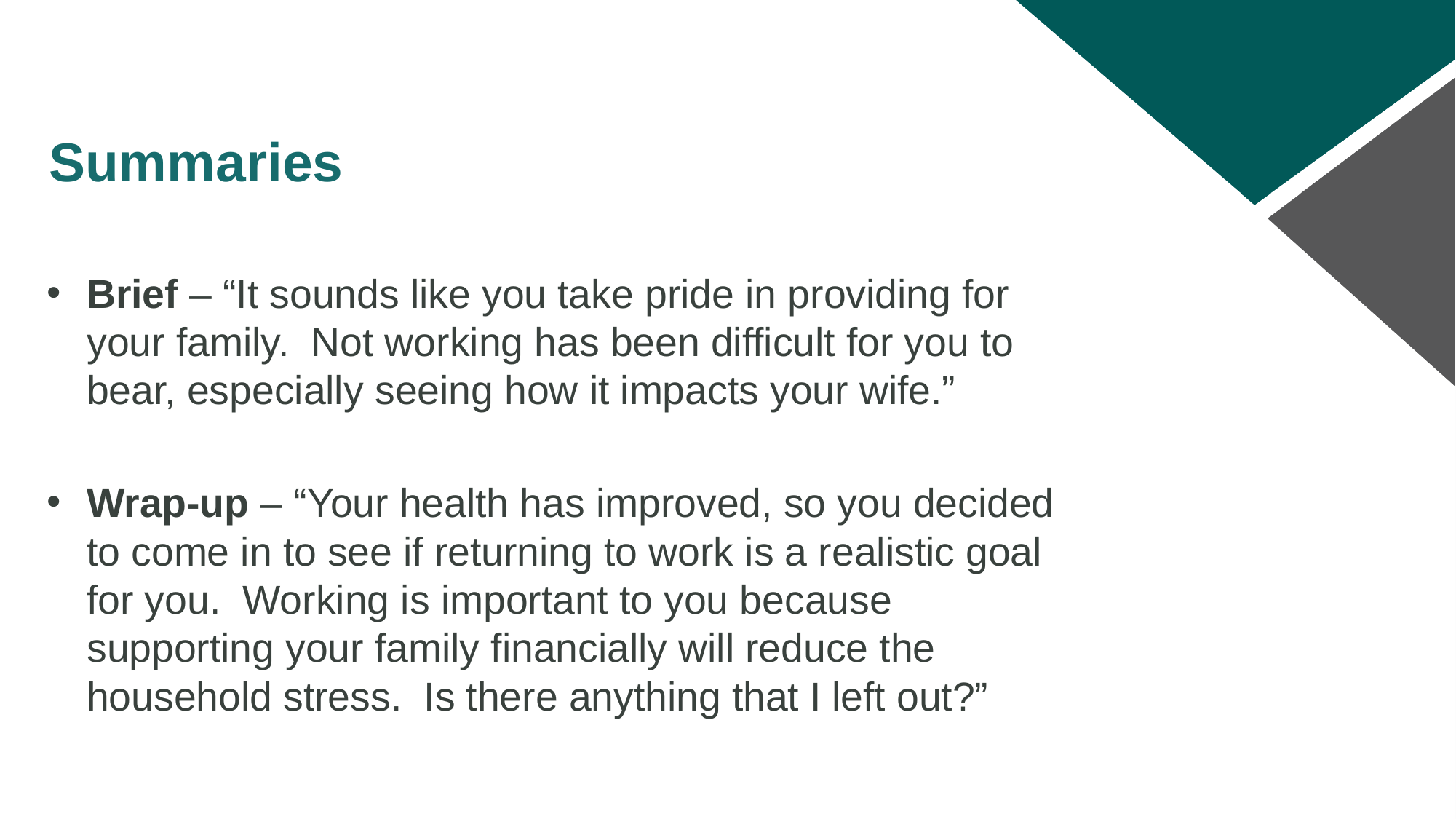

# Summaries
Brief – “It sounds like you take pride in providing for your family.  Not working has been difficult for you to bear, especially seeing how it impacts your wife.”

Wrap-up – “Your health has improved, so you decided to come in to see if returning to work is a realistic goal for you.  Working is important to you because supporting your family financially will reduce the household stress.  Is there anything that I left out?”